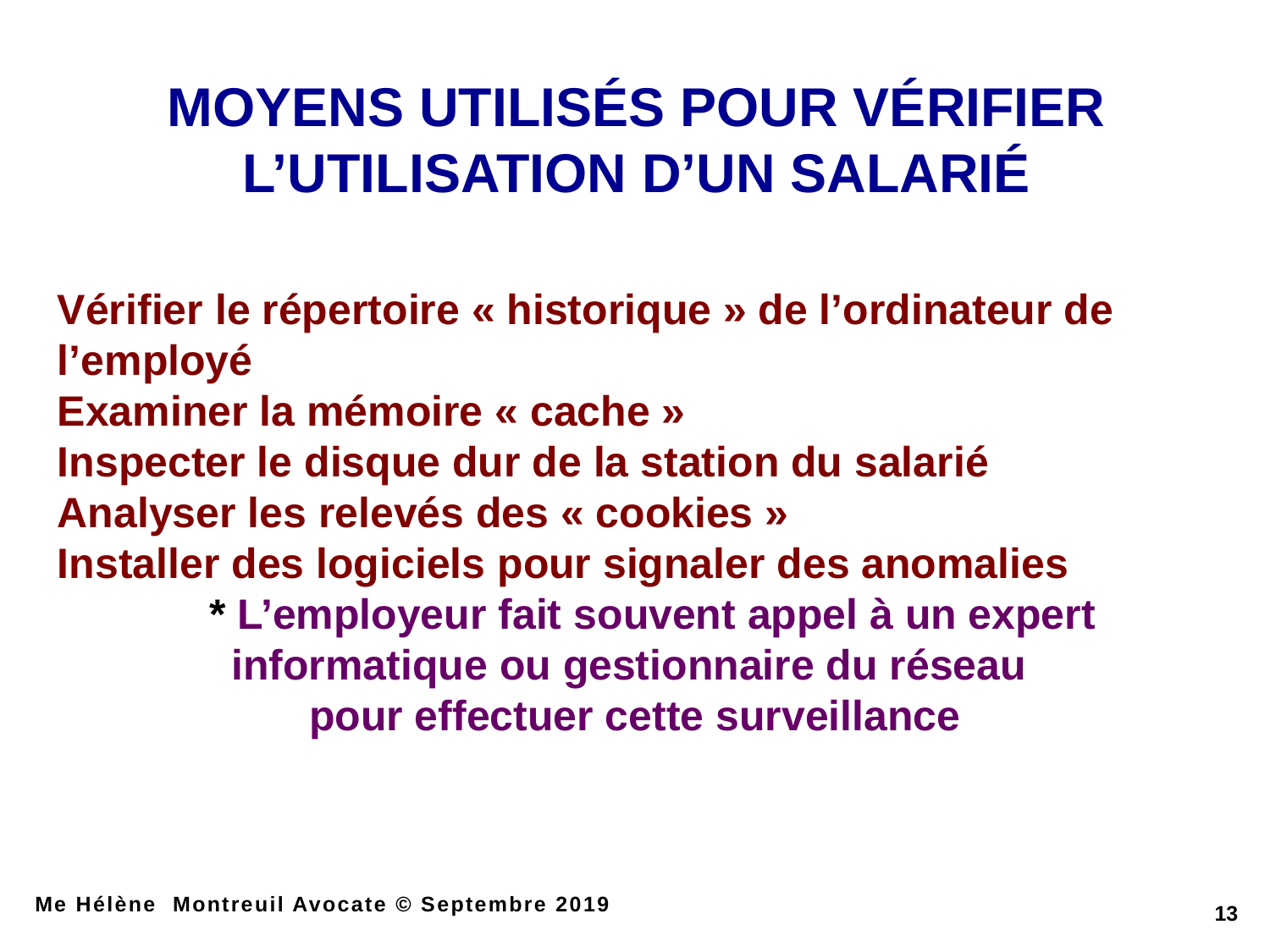

Moyens utilisés pour vérifier l’utilisation d’un salarié
Vérifier le répertoire « historique » de l’ordinateur de l’employé
Examiner la mémoire « cache »
Inspecter le disque dur de la station du salarié
Analyser les relevés des « cookies »
Installer des logiciels pour signaler des anomalies
   * L’employeur fait souvent appel à un expert informatique ou gestionnaire du réseau
pour effectuer cette surveillance

Me Hélène  Montreuil Avocate © Septembre 2019
13